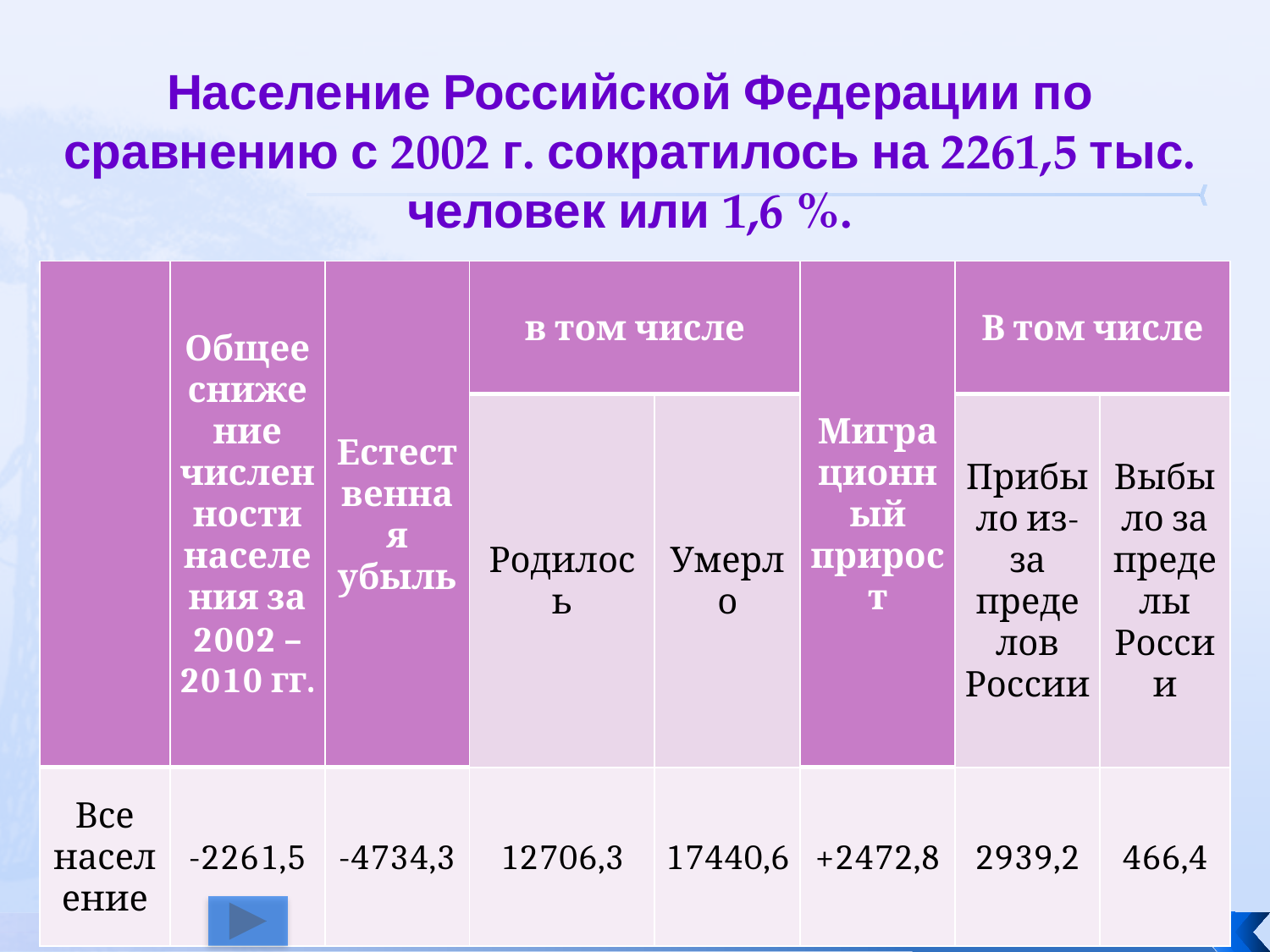

# Население Российской Федерации по сравнению с 2002 г. сократилось на 2261,5 тыс. человек или 1,6 %.
|  | Общее снижение численности населения за 2002 – 2010 гг. | Естественная убыль | в том числе |  | Миграционный прирост | В том числе |  |
| --- | --- | --- | --- | --- | --- | --- | --- |
|  |  |  | Родилось | Умерло |  | Прибыло из-за пределов России | Выбыло за пределы России |
| Все население | -2261,5 | -4734,3 | 12706,3 | 17440,6 | +2472,8 | 2939,2 | 466,4 |

Аксёнова Л.В. 244-277-303